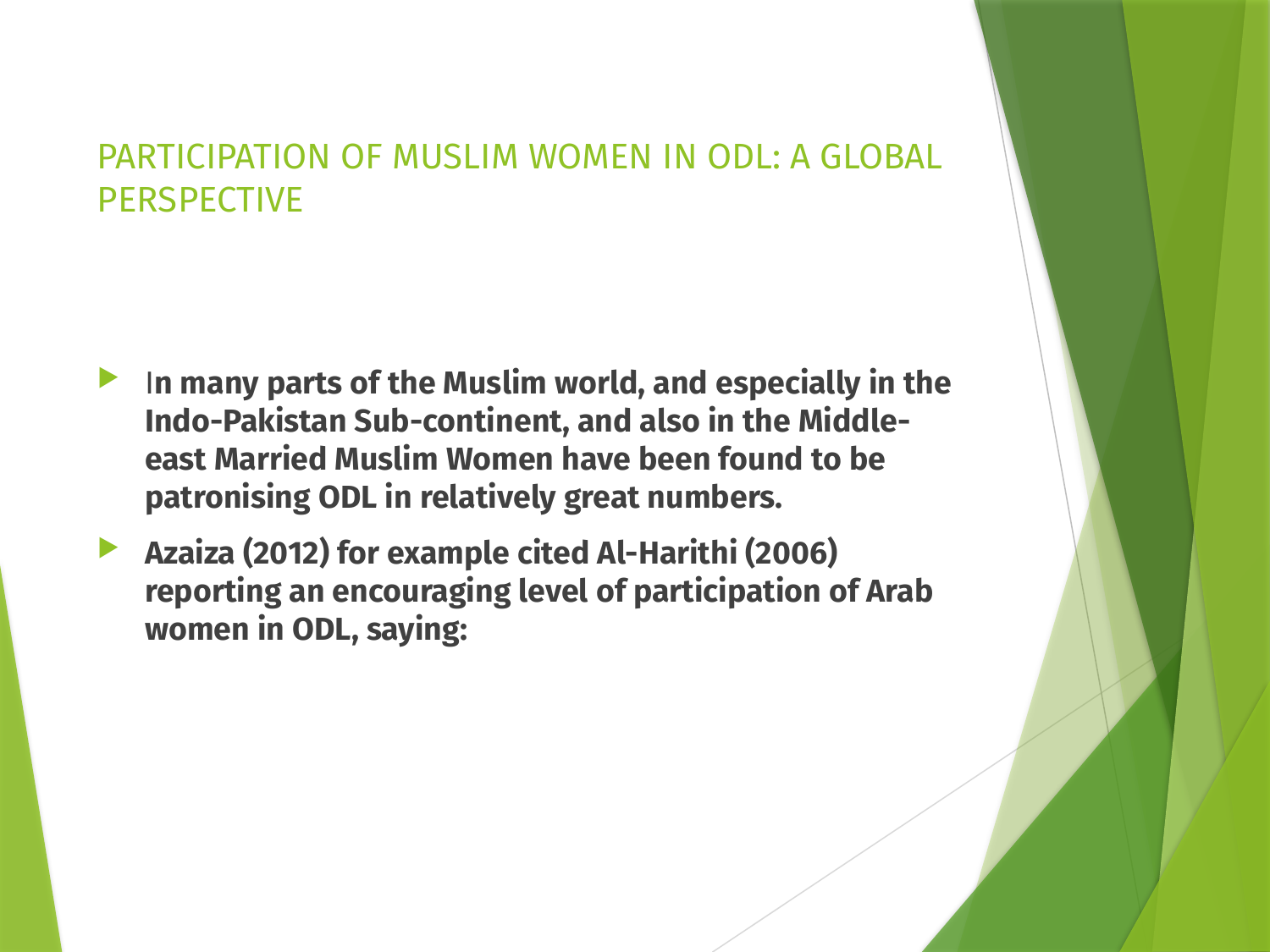

# PARTICIPATION OF MUSLIM WOMEN IN ODL: A GLOBAL PERSPECTIVE

In many parts of the Muslim world, and especially in the Indo-Pakistan Sub-continent, and also in the Middle-east Married Muslim Women have been found to be patronising ODL in relatively great numbers.
Azaiza (2012) for example cited Al-Harithi (2006) reporting an encouraging level of participation of Arab women in ODL, saying: